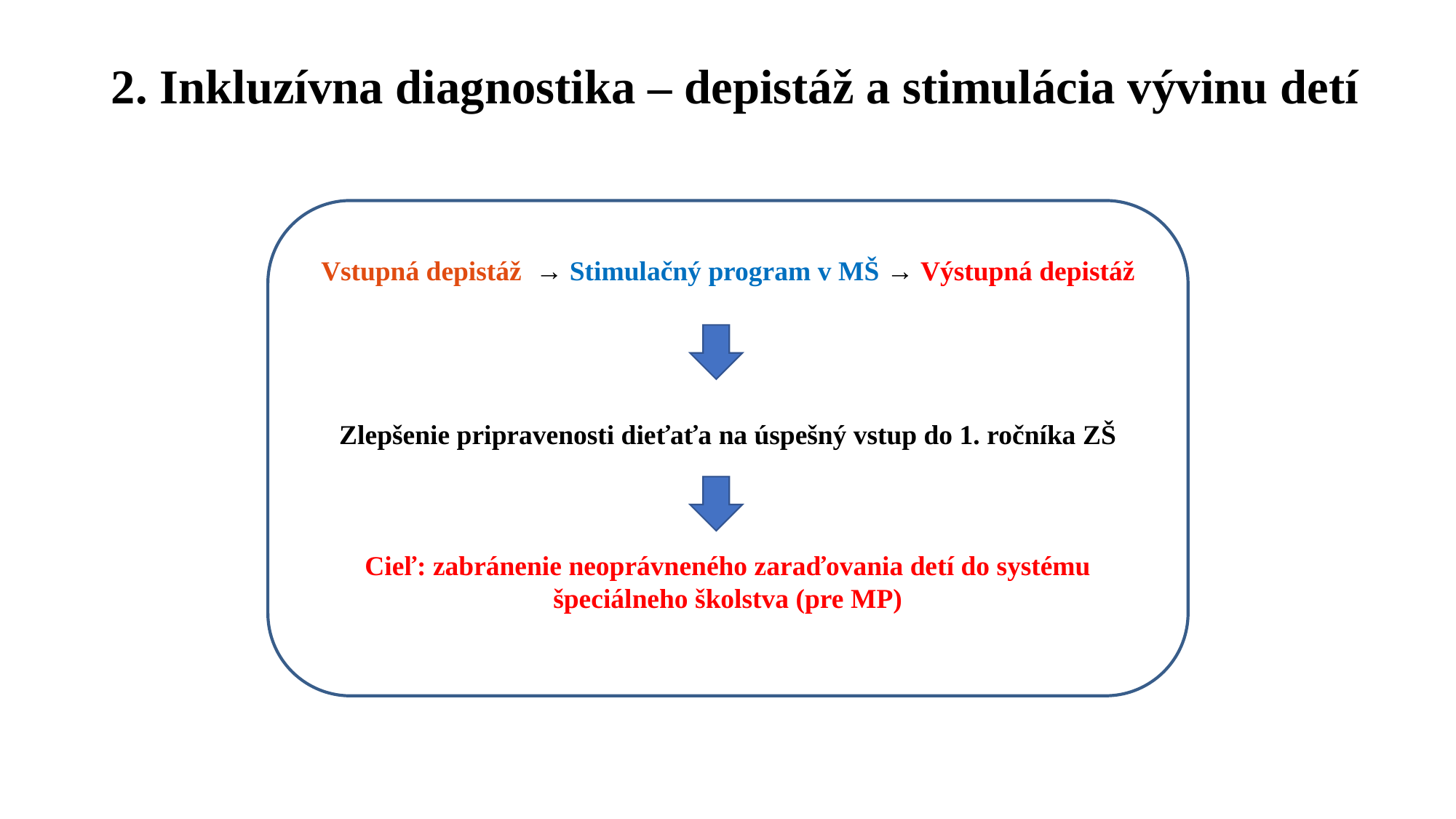

2. Inkluzívna diagnostika – depistáž a stimulácia vývinu detí

Vstupná depistáž  → Stimulačný program v MŠ → Výstupná depistáž

Zlepšenie pripravenosti dieťaťa na úspešný vstup do 1. ročníka ZŠ

Cieľ: zabránenie neoprávneného zaraďovania detí do systému špeciálneho školstva (pre MP)